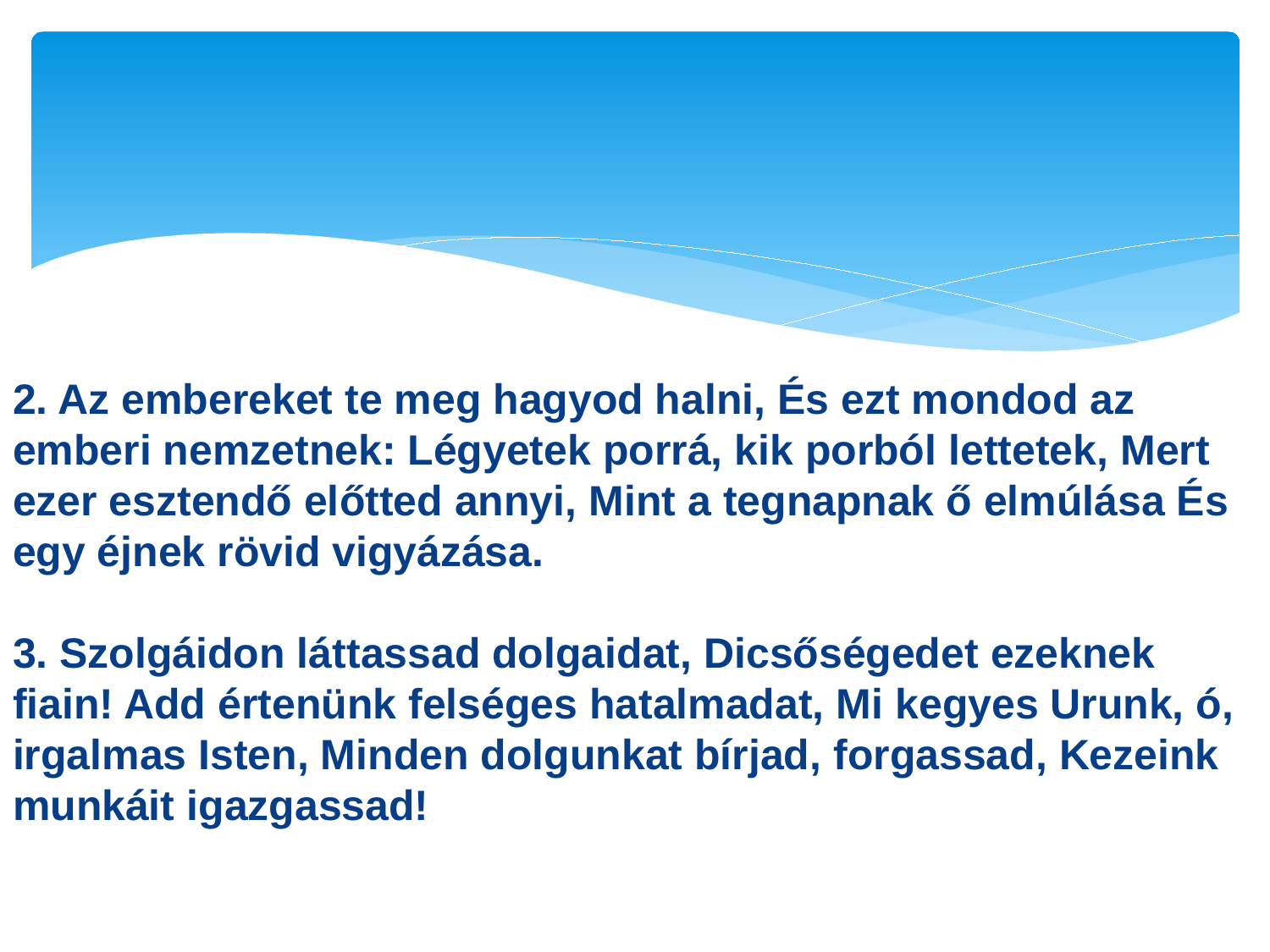

#
2. Az embereket te meg hagyod halni, És ezt mondod az emberi nemzetnek: Légyetek porrá, kik porból lettetek, Mert ezer esztendő előtted annyi, Mint a tegnapnak ő elmúlása És egy éjnek rövid vigyázása.
3. Szolgáidon láttassad dolgaidat, Dicsőségedet ezeknek fiain! Add értenünk felséges hatalmadat, Mi kegyes Urunk, ó, irgalmas Isten, Minden dolgunkat bírjad, forgassad, Kezeink munkáit igazgassad!